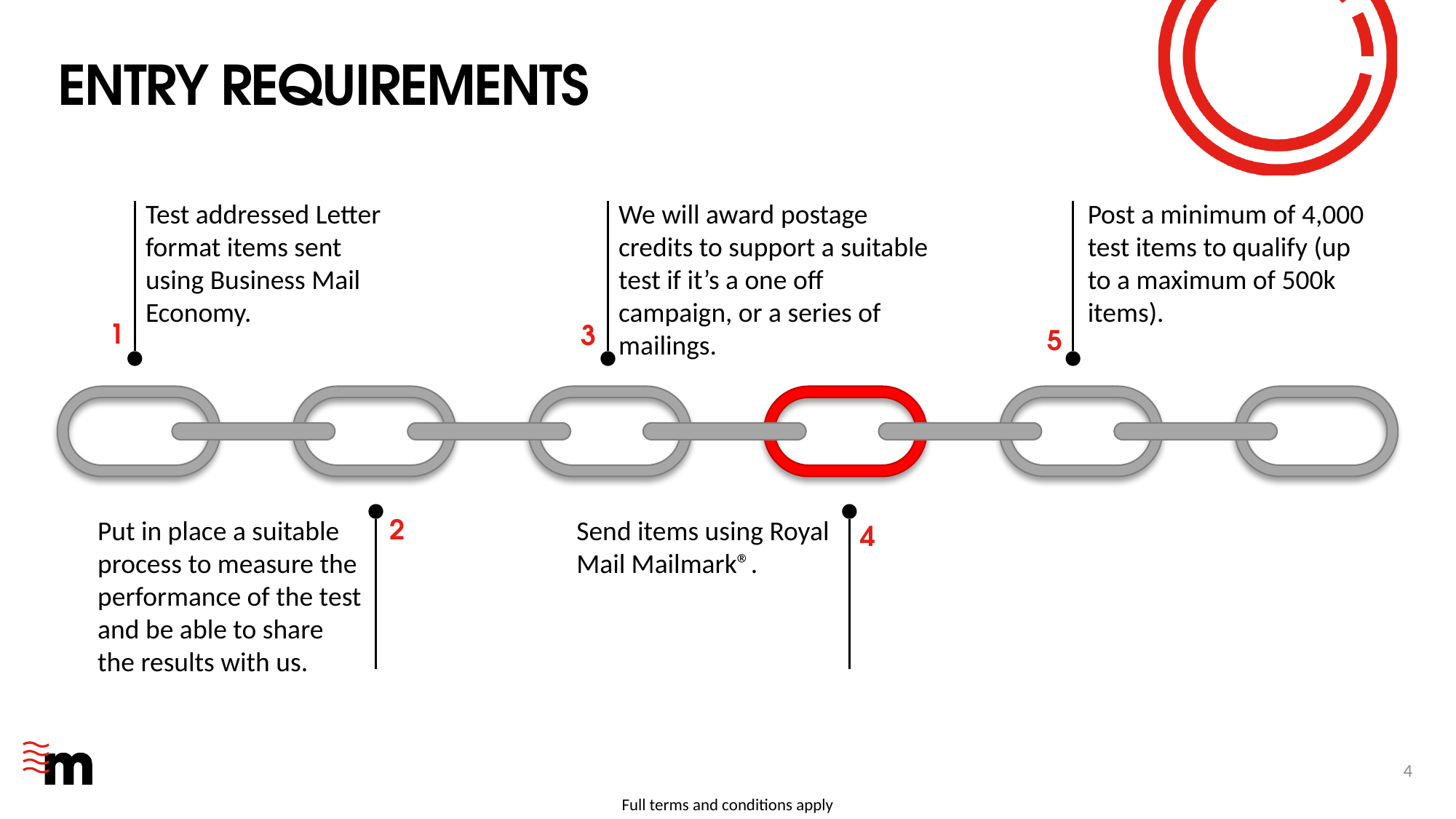

# Entry requirements

Test addressed Letter format items sent using Business Mail Economy.

We will award postage credits to support a suitable test if it’s a one off campaign, or a series of mailings.

Post a minimum of 4,000 test items to qualify (up to a maximum of 500k items).

1
3
5

2
Put in place a suitable process to measure the performance of the test and be able to share the results with us.

Send items using Royal Mail Mailmark®.
4
4
Full terms and conditions apply